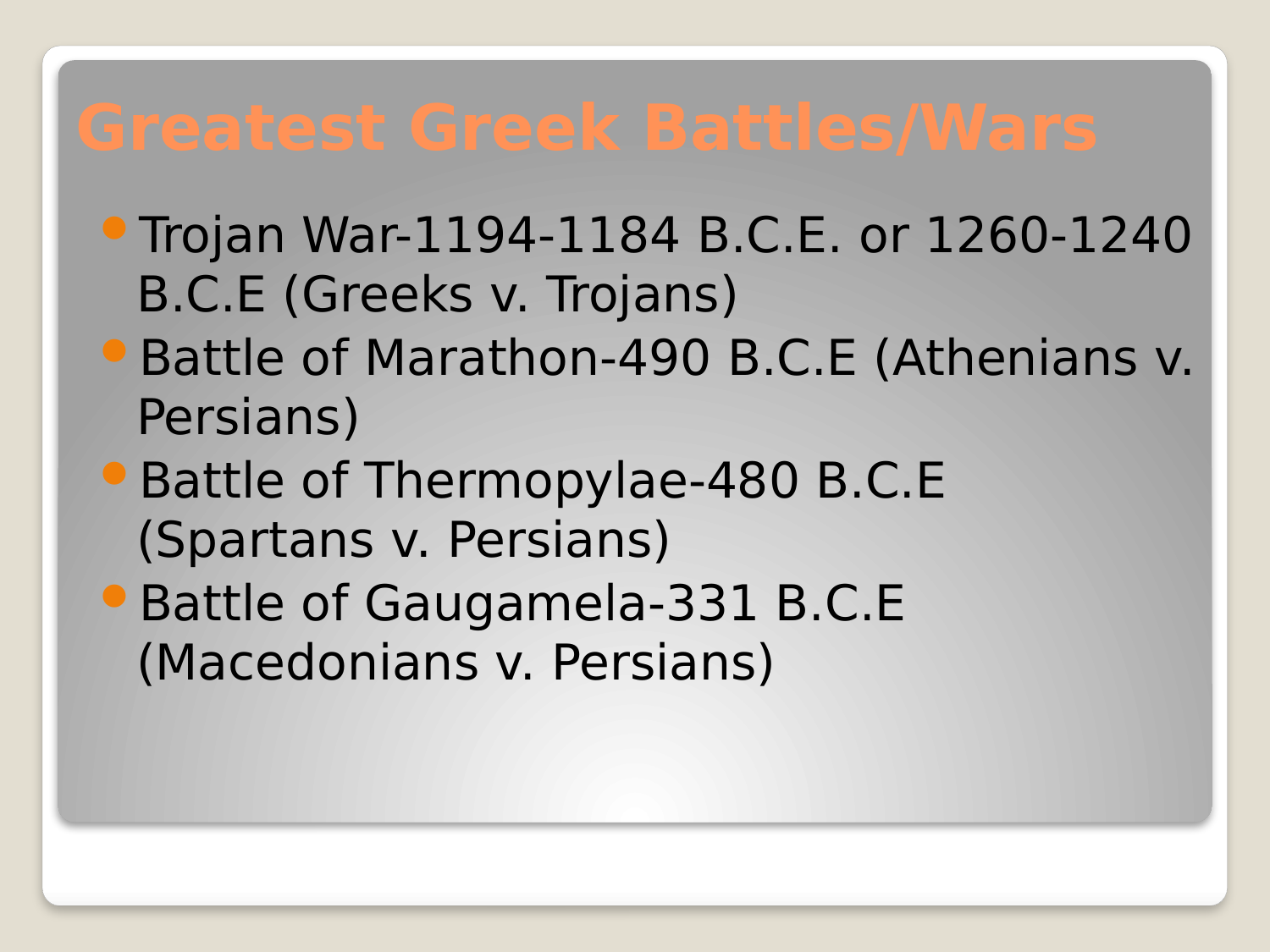

# Greatest Greek Battles/Wars
Trojan War-1194-1184 B.C.E. or 1260-1240 B.C.E (Greeks v. Trojans)
Battle of Marathon-490 B.C.E (Athenians v. Persians)
Battle of Thermopylae-480 B.C.E (Spartans v. Persians)
Battle of Gaugamela-331 B.C.E (Macedonians v. Persians)